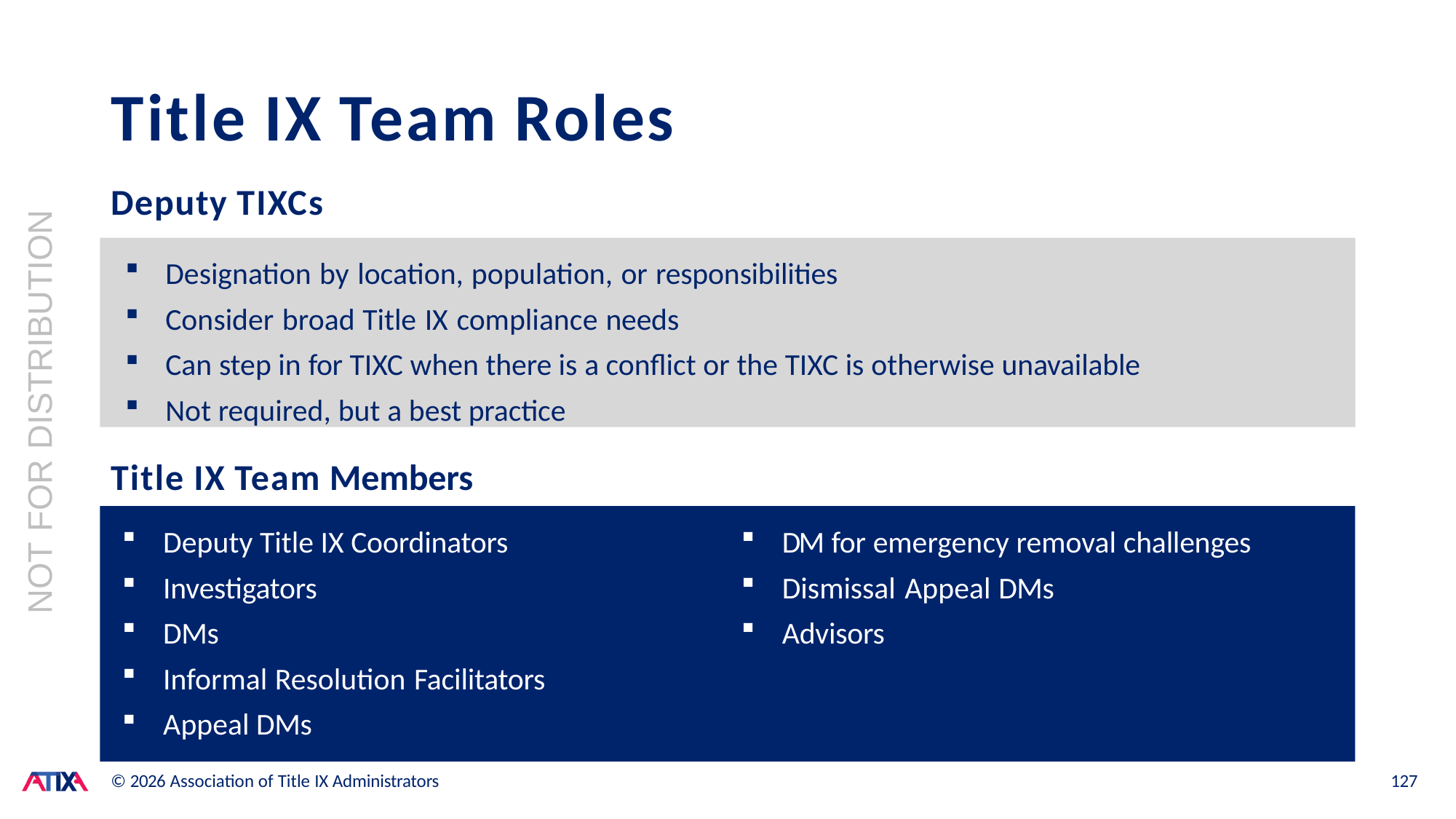

# Title IX Team Roles
Deputy TIXCs
NOT FOR DISTRIBUTION
Designation by location, population, or responsibilities
Consider broad Title IX compliance needs
Can step in for TIXC when there is a conflict or the TIXC is otherwise unavailable
Not required, but a best practice
Title IX Team Members

Deputy Title IX Coordinators
Investigators
DMs
Informal Resolution Facilitators
Appeal DMs
DM for emergency removal challenges
Dismissal Appeal DMs
Advisors
© 2026 Association of Title IX Administrators
127